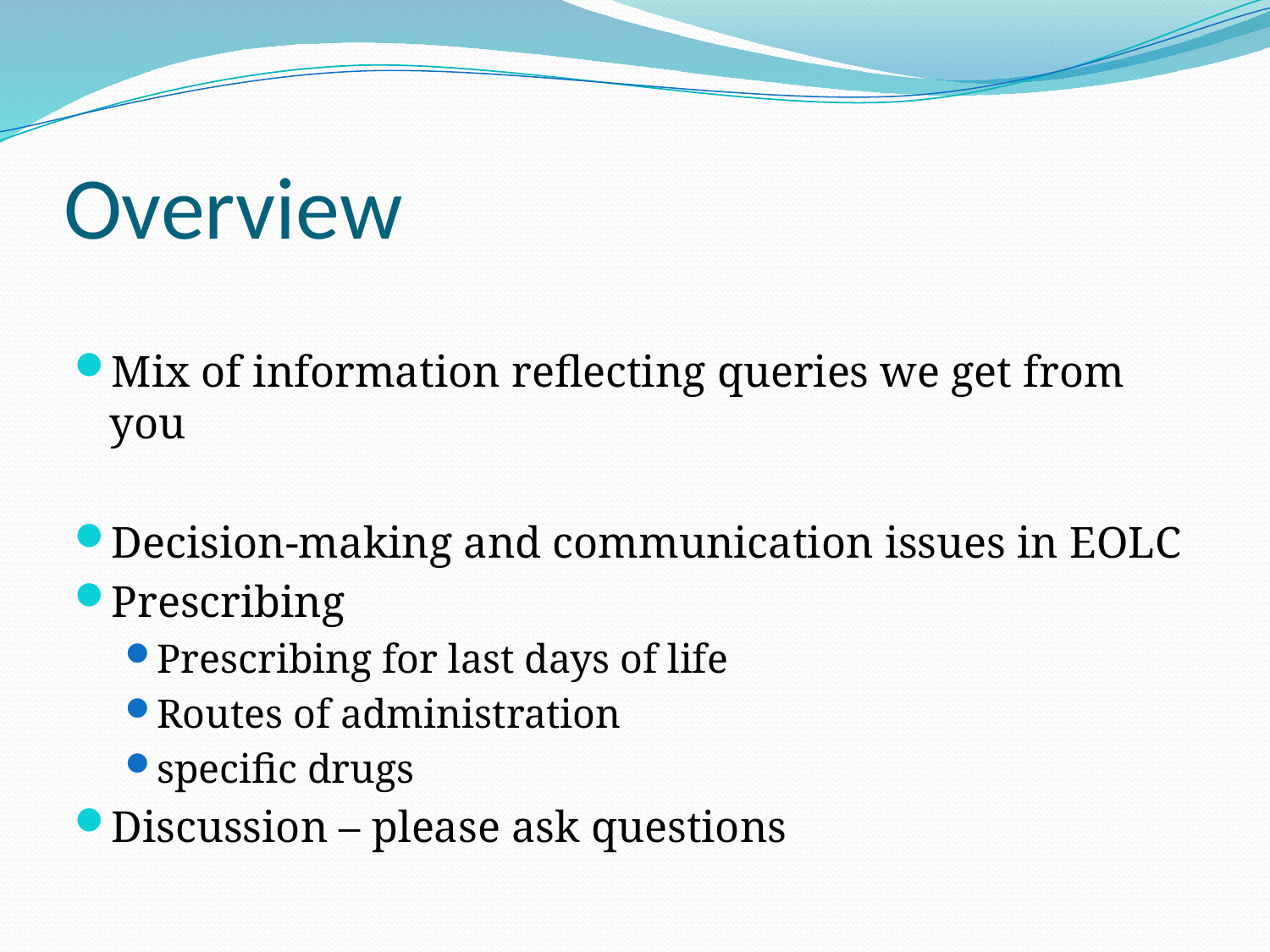

# Overview
Mix of information reflecting queries we get from you

Decision-making and communication issues in EOLC
Prescribing
Prescribing for last days of life
Routes of administration
specific drugs
Discussion – please ask questions